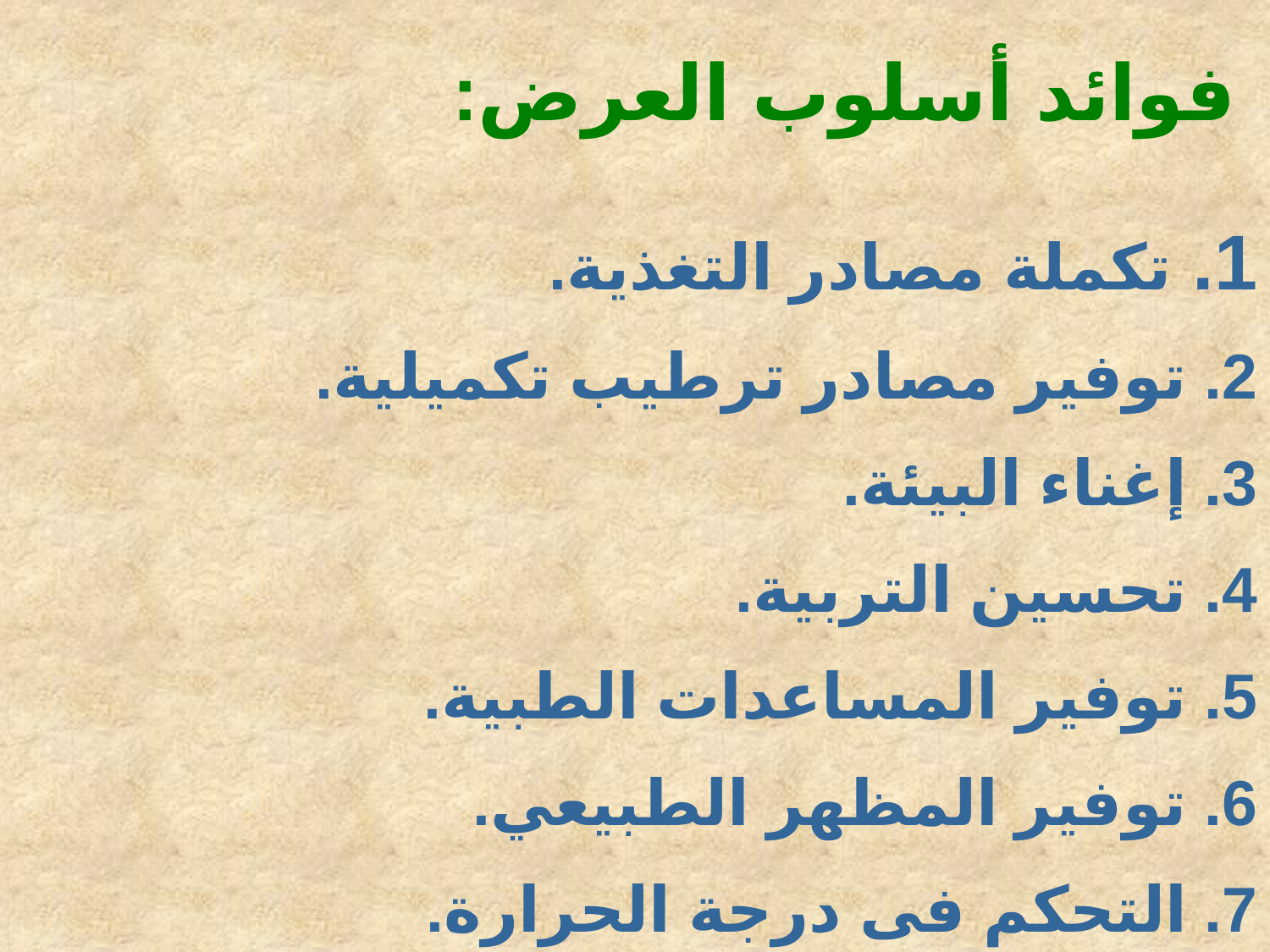

فوائد أسلوب العرض:
1. تكملة مصادر التغذية.
2. توفير مصادر ترطيب تكميلية.
3. إغناء البيئة.
4. تحسين التربية.
5. توفير المساعدات الطبية.
6. توفير المظهر الطبيعي.
7. التحكم فى درجة الحرارة.